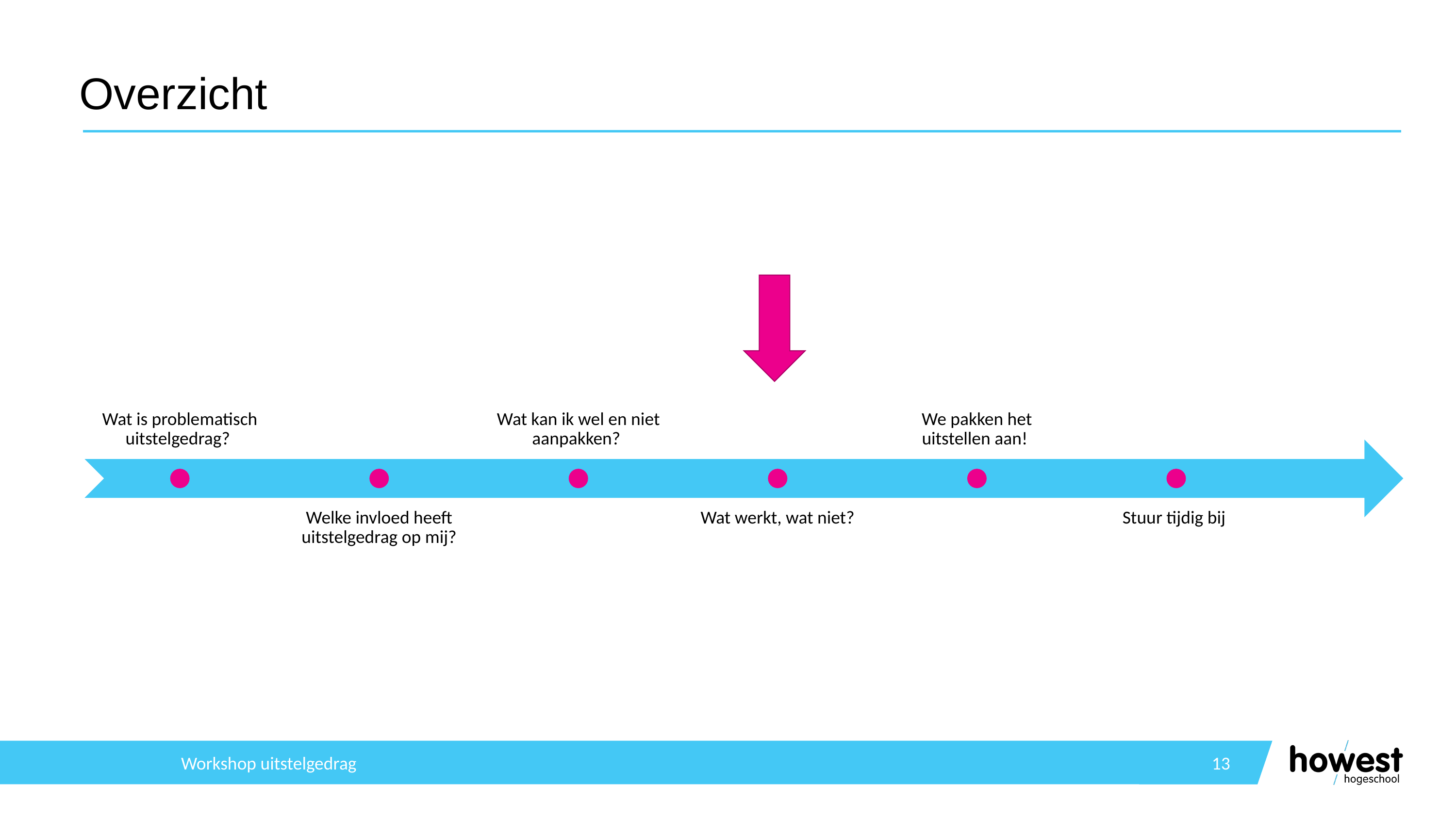

# Overzicht

Wat is problematisch uitstelgedrag?
Welke invloed heeft uitstelgedrag op mij?
Wat kan ik wel en niet aanpakken?
Wat werkt, wat niet?
We pakken het uitstellen aan!
Stuur tijdig bij
Workshop uitstelgedrag
13